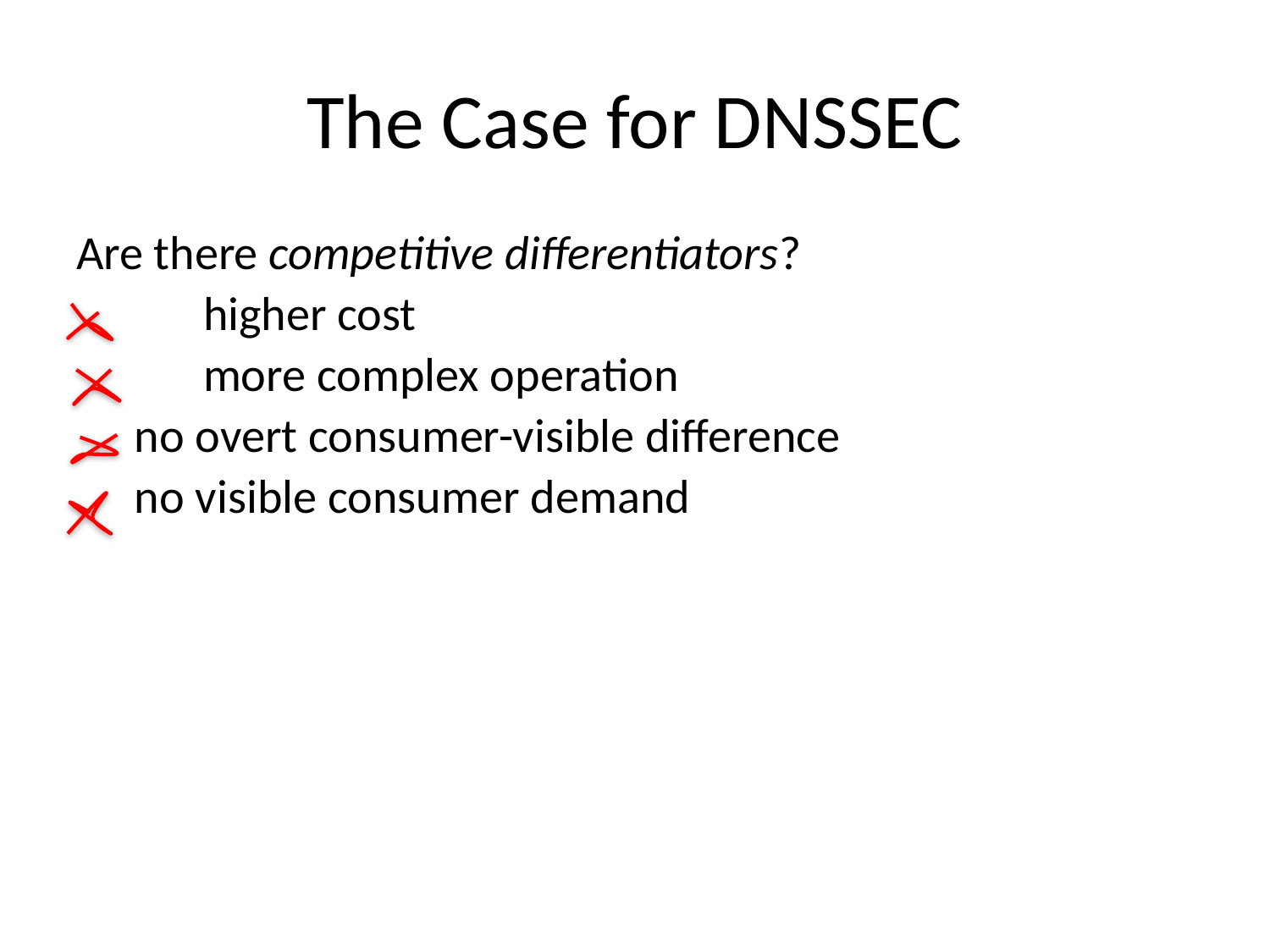

# The Case for DNSSEC
Are there competitive differentiators?
	higher cost
	more complex operation
 	 no overt consumer-visible difference
	 no visible consumer demand